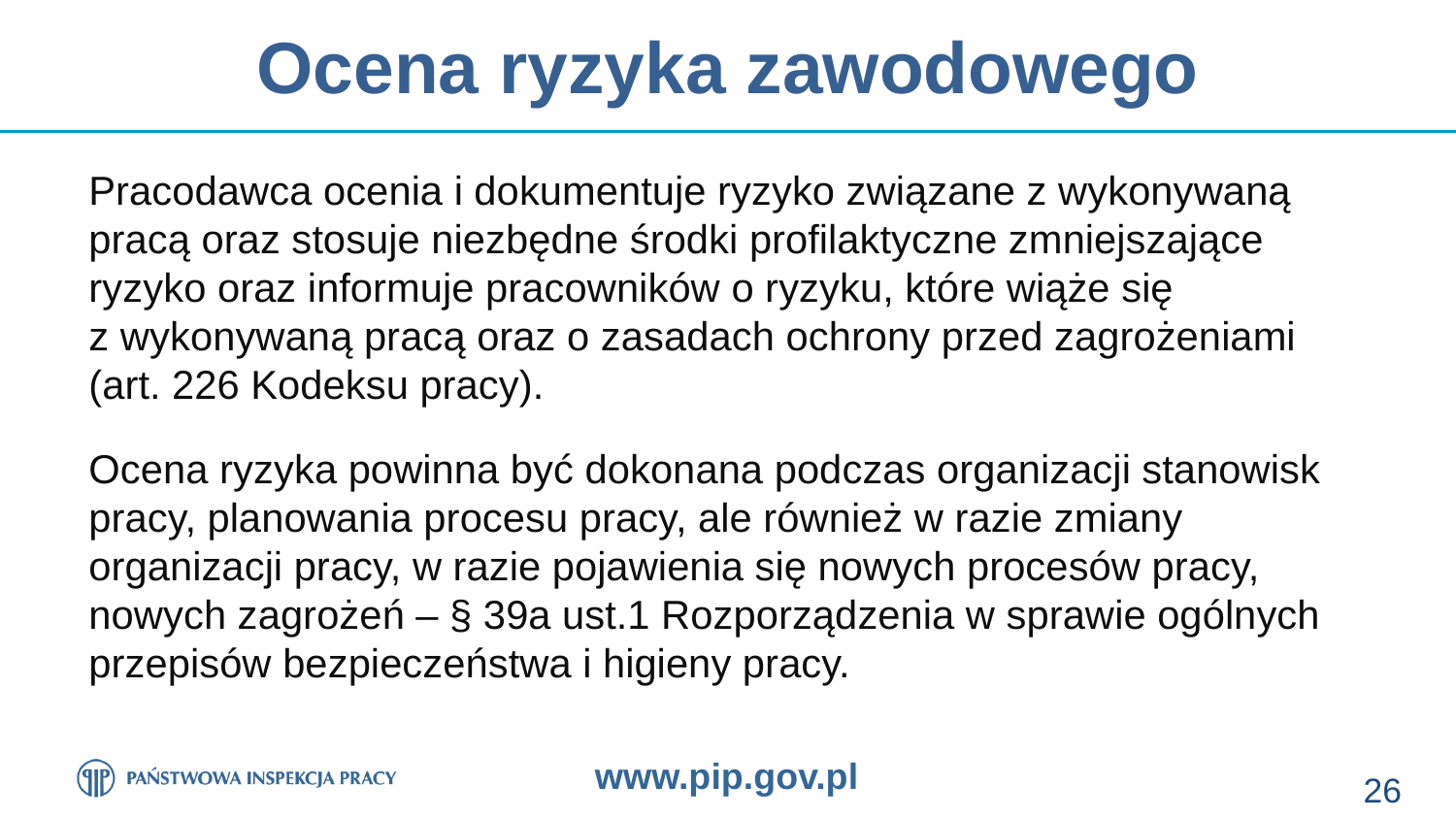

# Ocena ryzyka zawodowego
Pracodawca ocenia i dokumentuje ryzyko związane z wykonywaną pracą oraz stosuje niezbędne środki profilaktyczne zmniejszające ryzyko oraz informuje pracowników o ryzyku, które wiąże się
z wykonywaną pracą oraz o zasadach ochrony przed zagrożeniami (art. 226 Kodeksu pracy).
Ocena ryzyka powinna być dokonana podczas organizacji stanowisk pracy, planowania procesu pracy, ale również w razie zmiany organizacji pracy, w razie pojawienia się nowych procesów pracy, nowych zagrożeń – § 39a ust.1 Rozporządzenia w sprawie ogólnych przepisów bezpieczeństwa i higieny pracy.